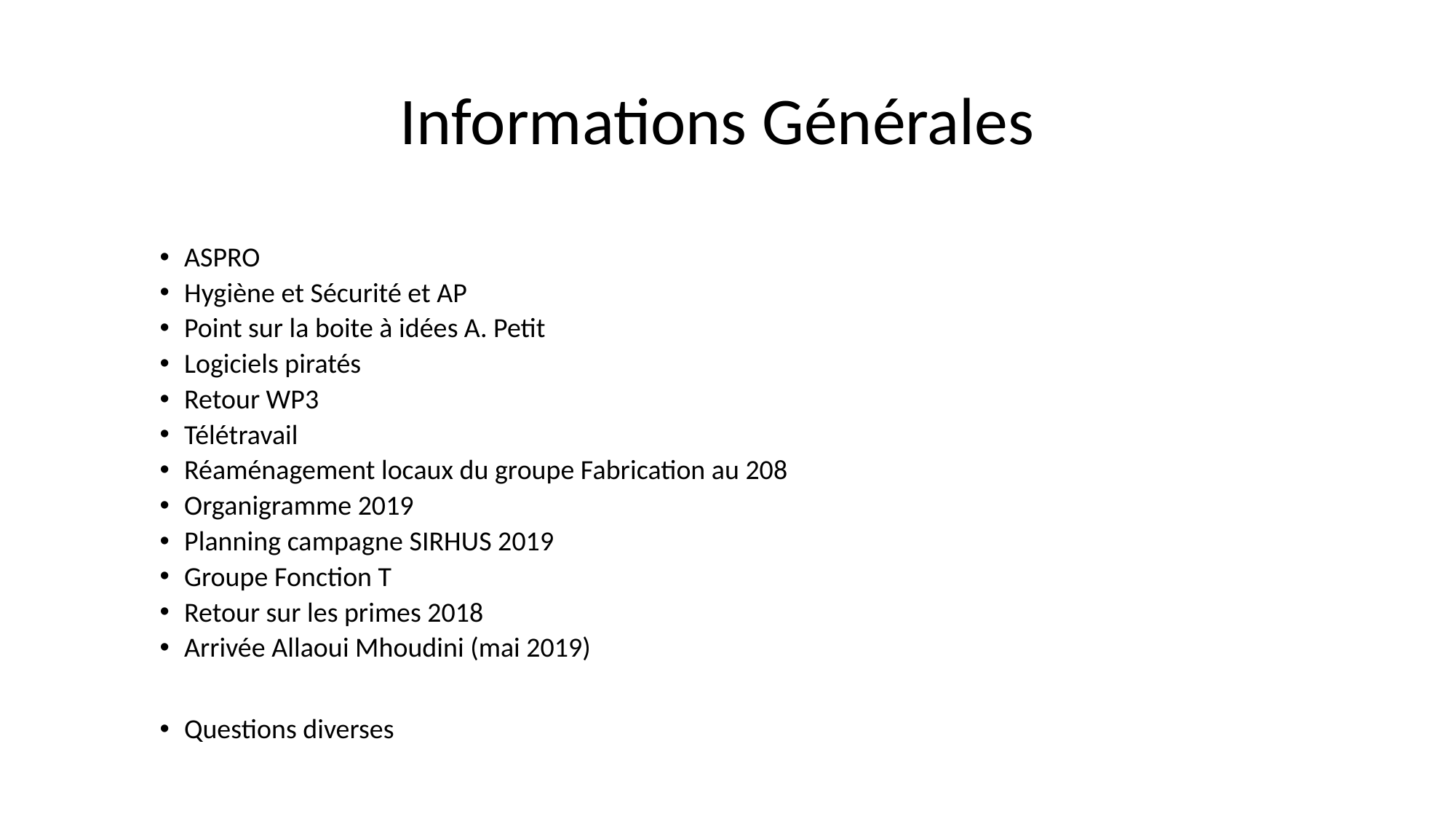

# Informations Générales
ASPRO
Hygiène et Sécurité et AP
Point sur la boite à idées A. Petit
Logiciels piratés
Retour WP3
Télétravail
Réaménagement locaux du groupe Fabrication au 208
Organigramme 2019
Planning campagne SIRHUS 2019
Groupe Fonction T
Retour sur les primes 2018
Arrivée Allaoui Mhoudini (mai 2019)

Questions diverses